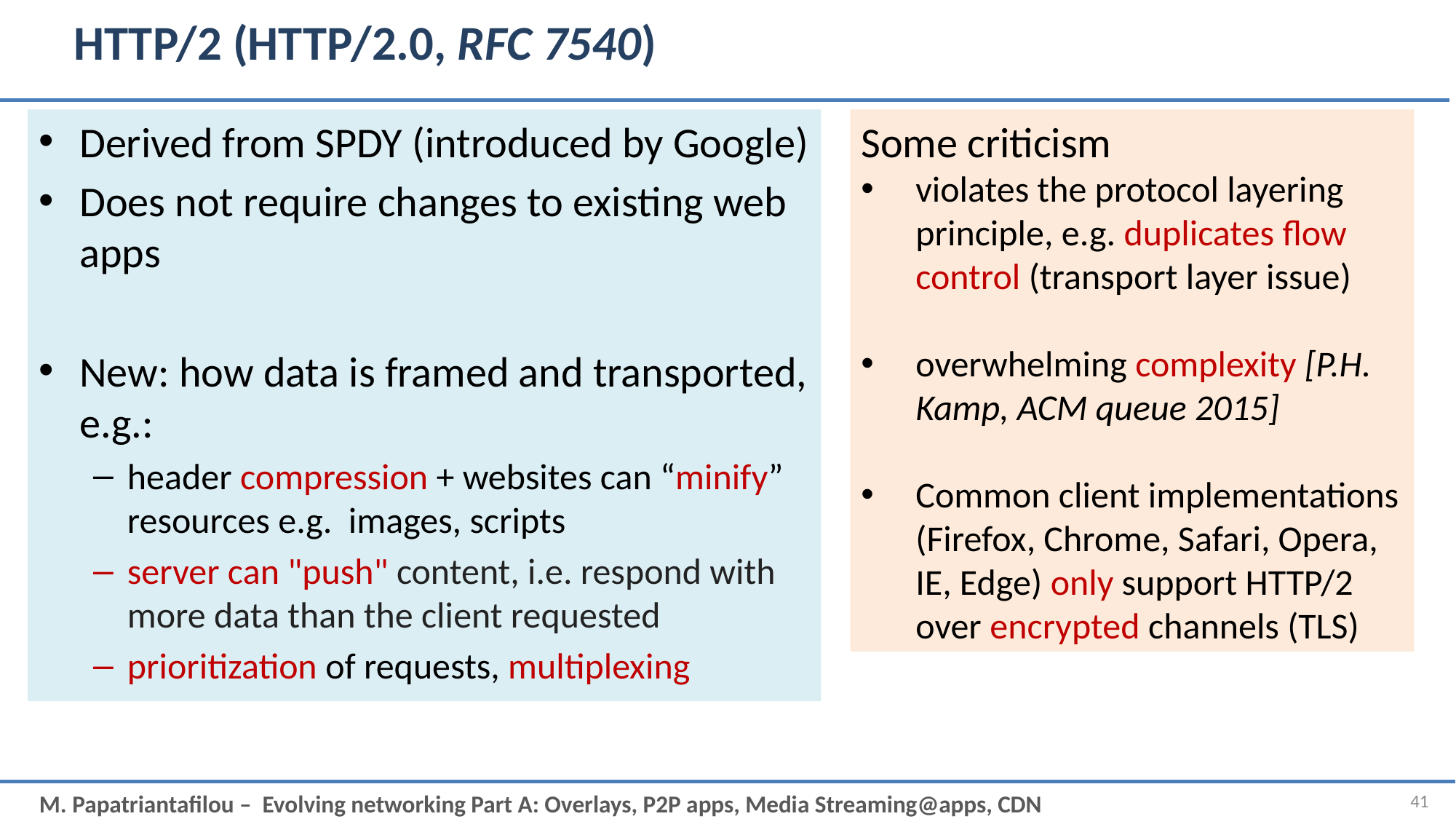

# HTTP/2 (HTTP/2.0, RFC 7540)
Derived from SPDY (introduced by Google)
Does not require changes to existing web apps

New: how data is framed and transported, e.g.:
header compression + websites can “minify” resources e.g.  images, scripts
server can "push" content, i.e. respond with more data than the client requested
prioritization of requests, multiplexing
Some criticism
violates the protocol layering principle, e.g. duplicates flow control (transport layer issue)

overwhelming complexity [P.H. Kamp, ACM queue 2015]

Common client implementations (Firefox, Chrome, Safari, Opera, IE, Edge) only support HTTP/2 over encrypted channels (TLS)
41